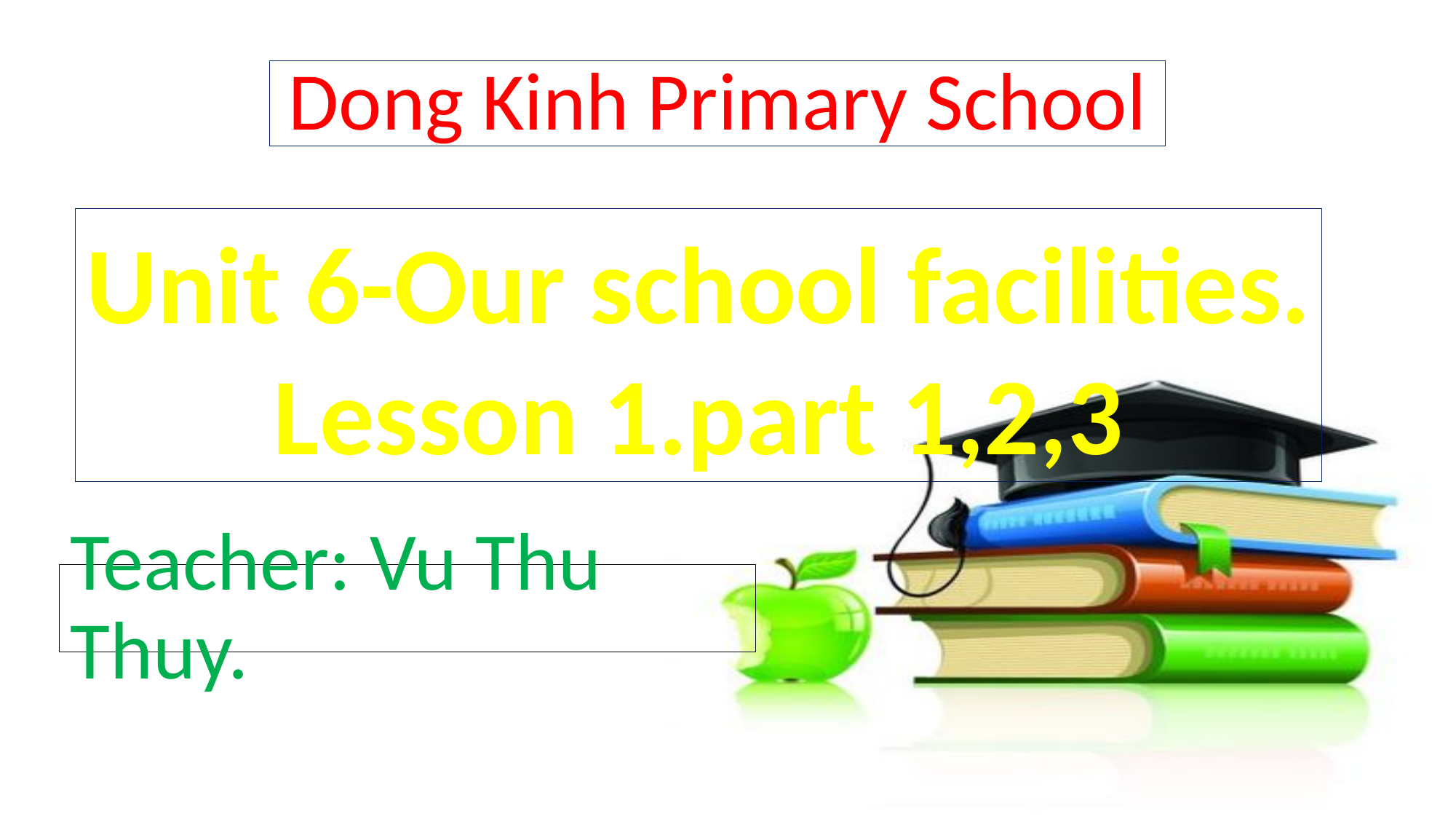

Dong Kinh Primary School
Unit 6-Our school facilities.
Lesson 1.part 1,2,3
# Teacher: Vu Thu Thuy.